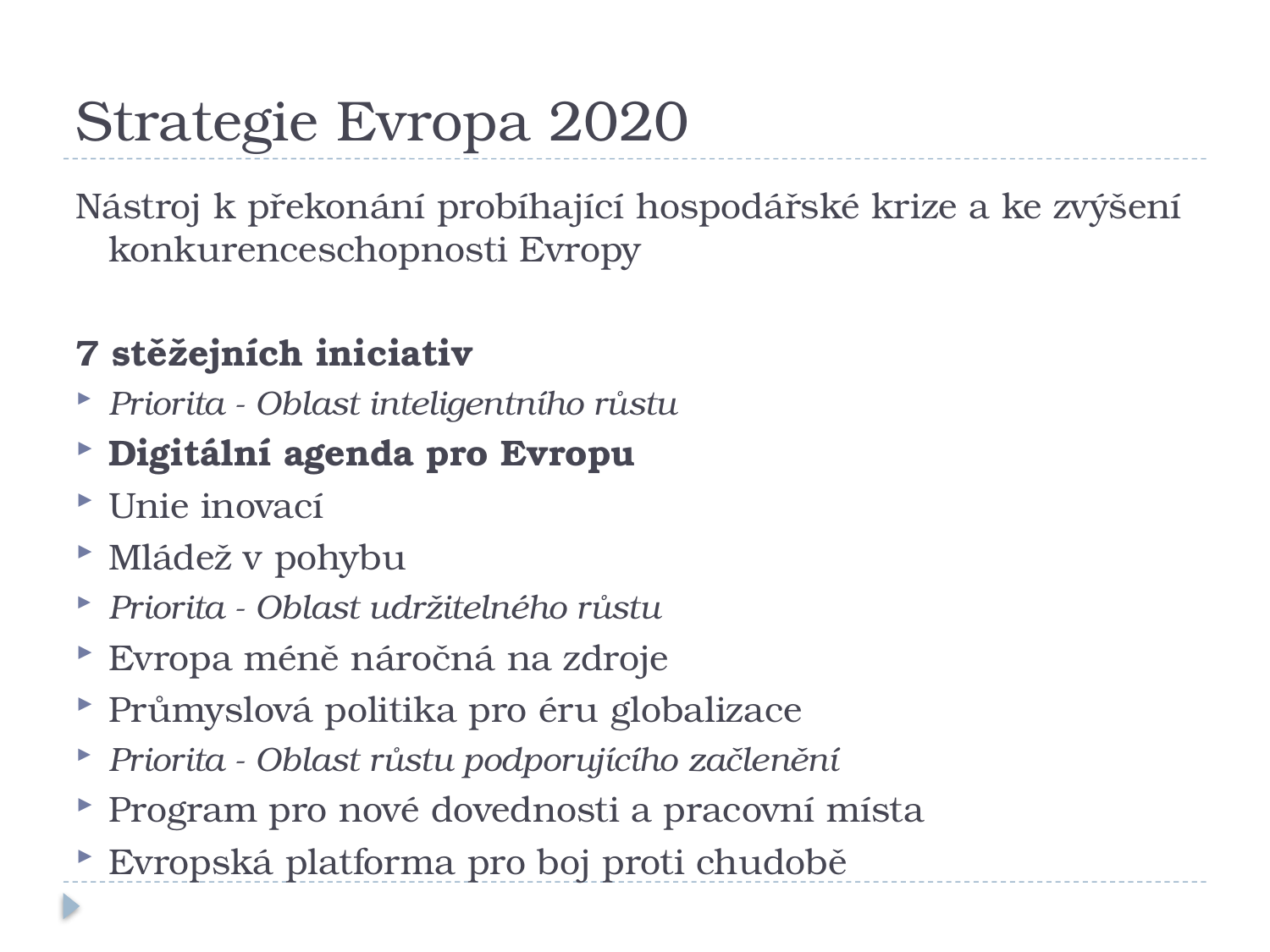

# Strategie Evropa 2020
Nástroj k překonání probíhající hospodářské krize a ke zvýšení konkurenceschopnosti Evropy

7 stěžejních iniciativ
Priorita - Oblast inteligentního růstu
	Digitální agenda pro Evropu
	Unie inovací
	Mládež v pohybu
Priorita - Oblast udržitelného růstu
	Evropa méně náročná na zdroje
	Průmyslová politika pro éru globalizace
Priorita - Oblast růstu podporujícího začlenění
	Program pro nové dovednosti a pracovní místa
	Evropská platforma pro boj proti chudobě